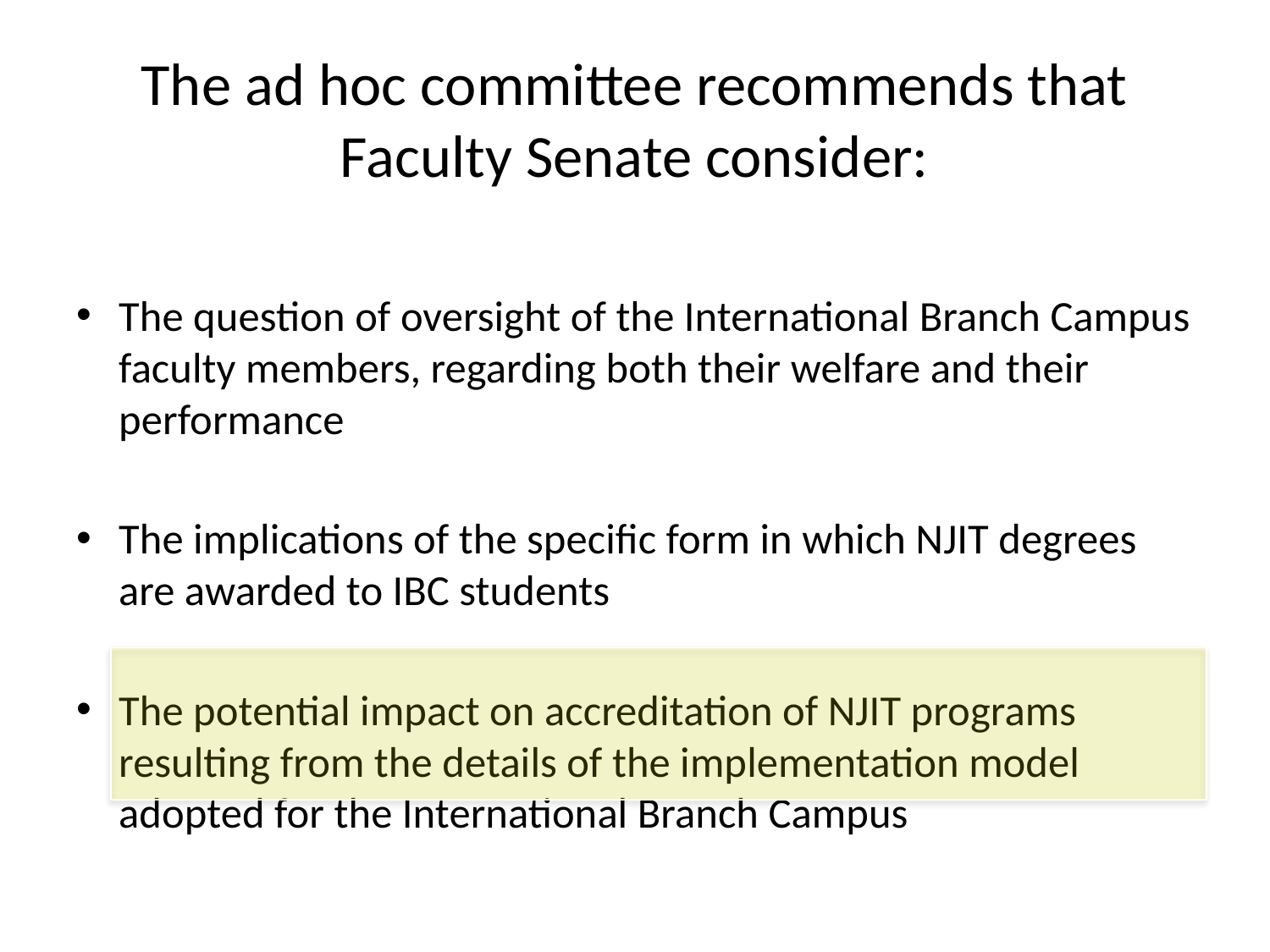

# The ad hoc committee recommends that Faculty Senate consider:

The question of oversight of the International Branch Campus faculty members, regarding both their welfare and their performance

The implications of the specific form in which NJIT degrees are awarded to IBC students

The potential impact on accreditation of NJIT programs resulting from the details of the implementation model adopted for the International Branch Campus